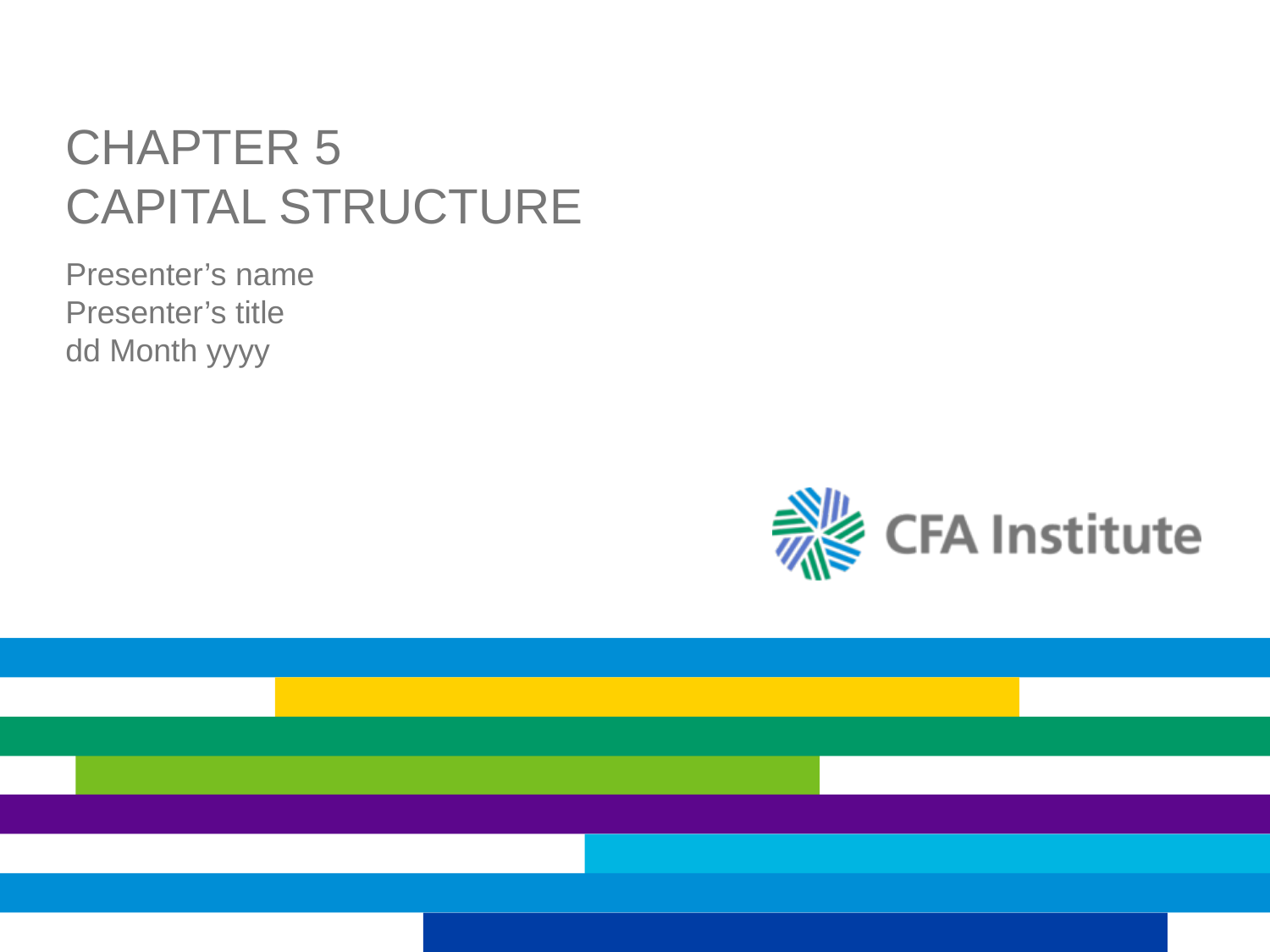

# Chapter 5 Capital Structure
Presenter’s name
Presenter’s title
dd Month yyyy